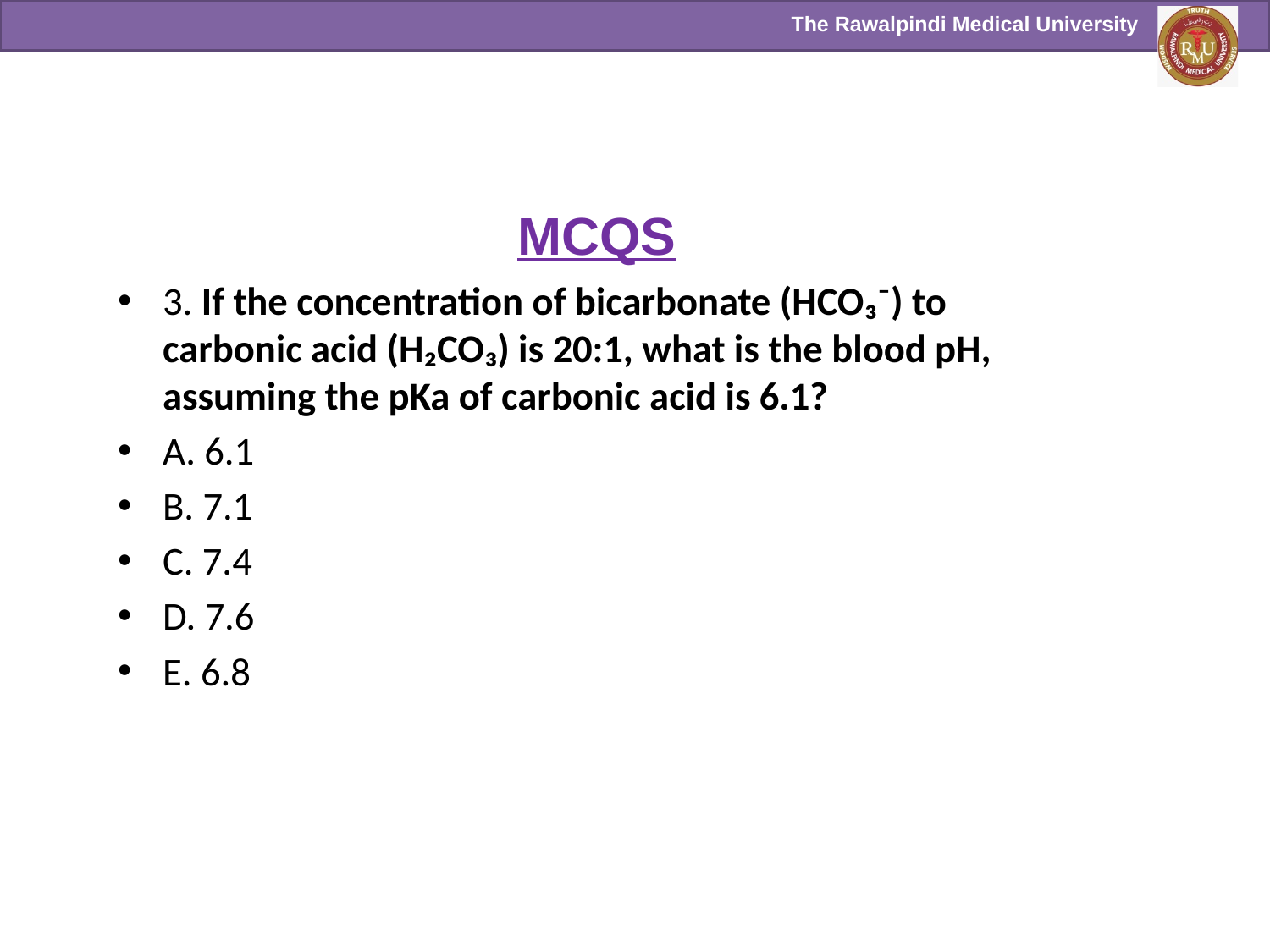

MCQS
3. If the concentration of bicarbonate (HCO₃⁻) to carbonic acid (H₂CO₃) is 20:1, what is the blood pH, assuming the pKa of carbonic acid is 6.1?
A. 6.1
B. 7.1
C. 7.4
D. 7.6
E. 6.8